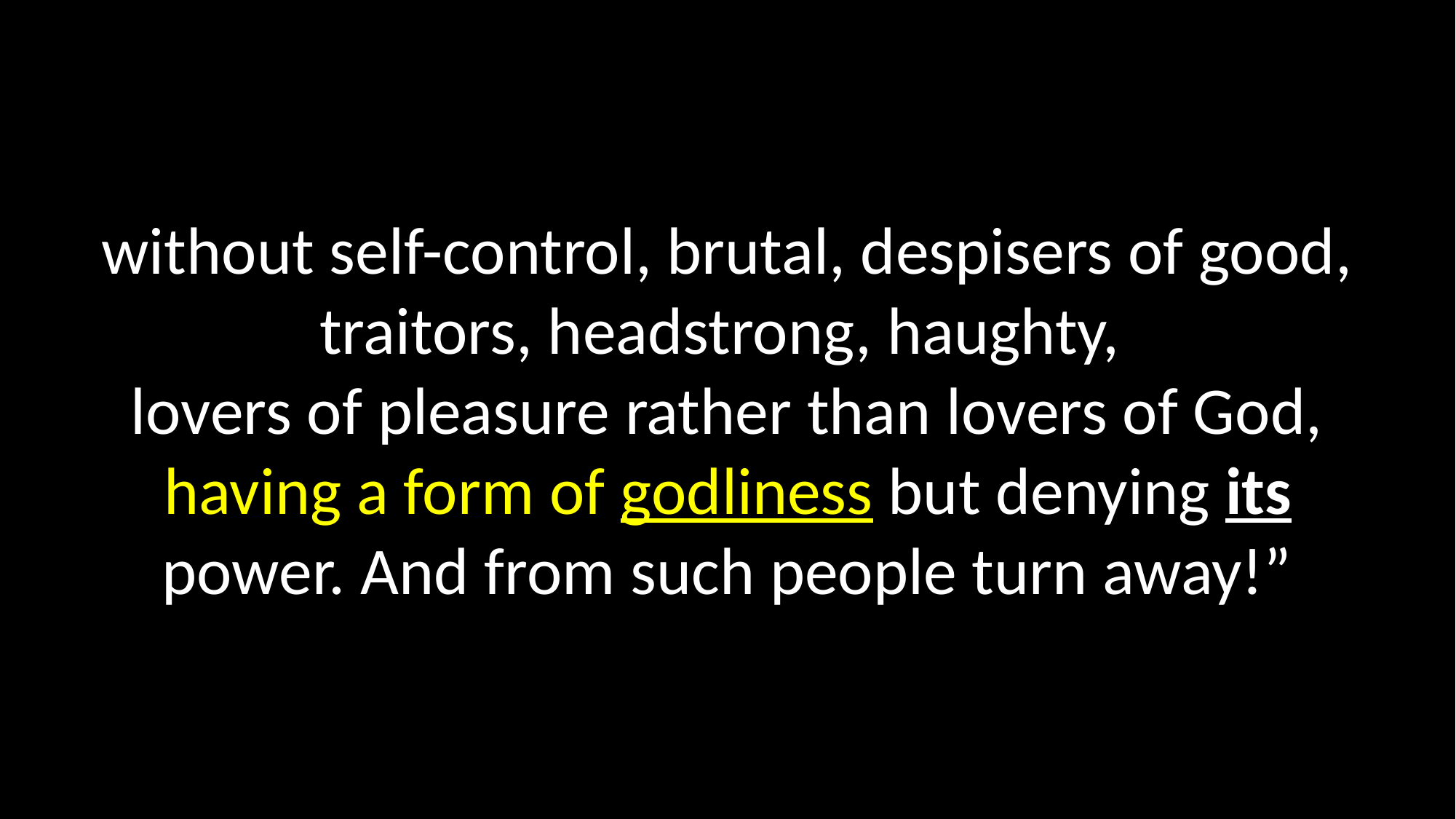

without self-control, brutal, despisers of good, traitors, headstrong, haughty,
lovers of pleasure rather than lovers of God, having a form of godliness but denying its power. And from such people turn away!”